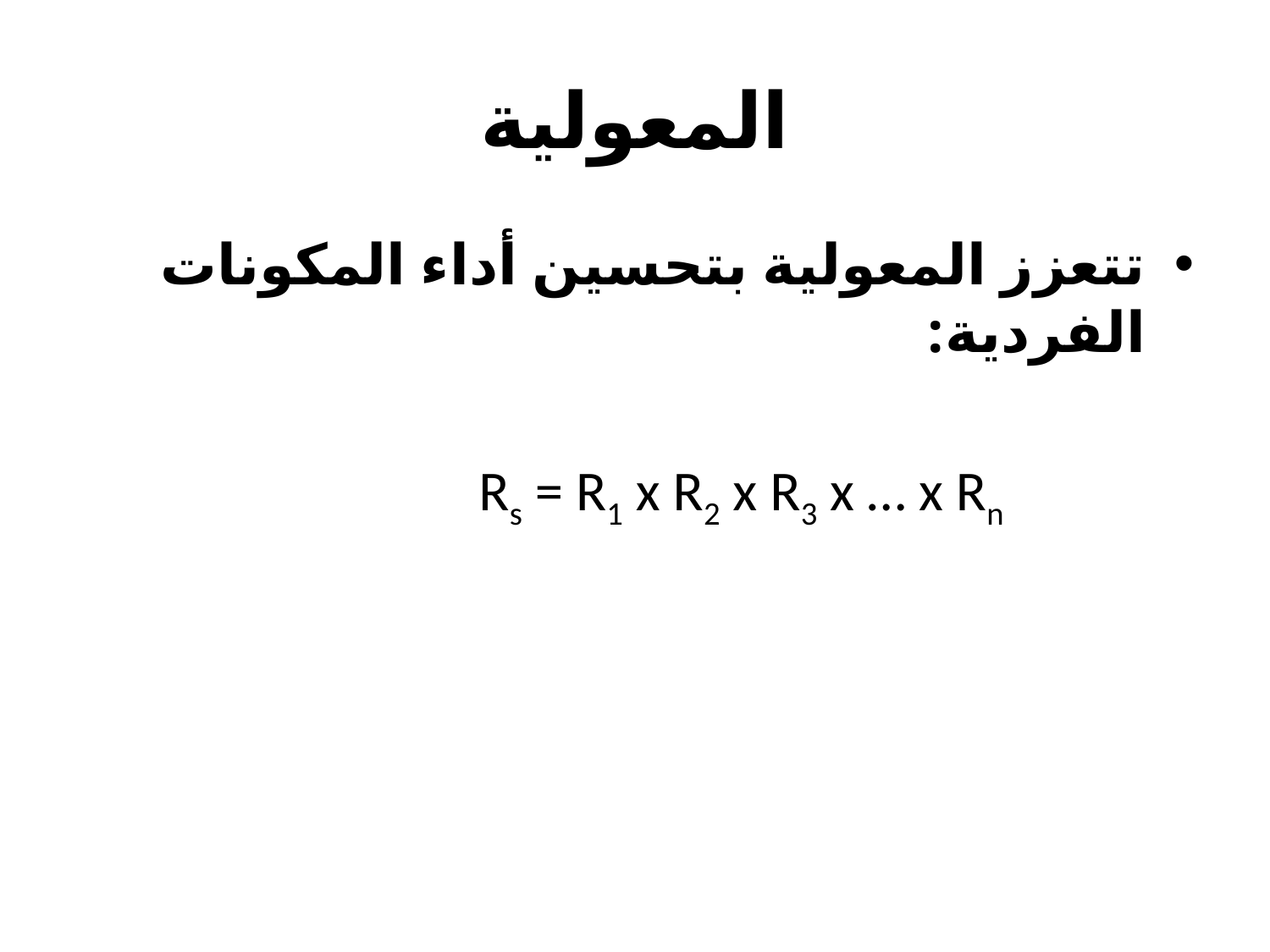

# المعولية
تتعزز المعولية بتحسين أداء المكونات الفردية:

             Rs = R1 x R2 x R3 x … x Rn